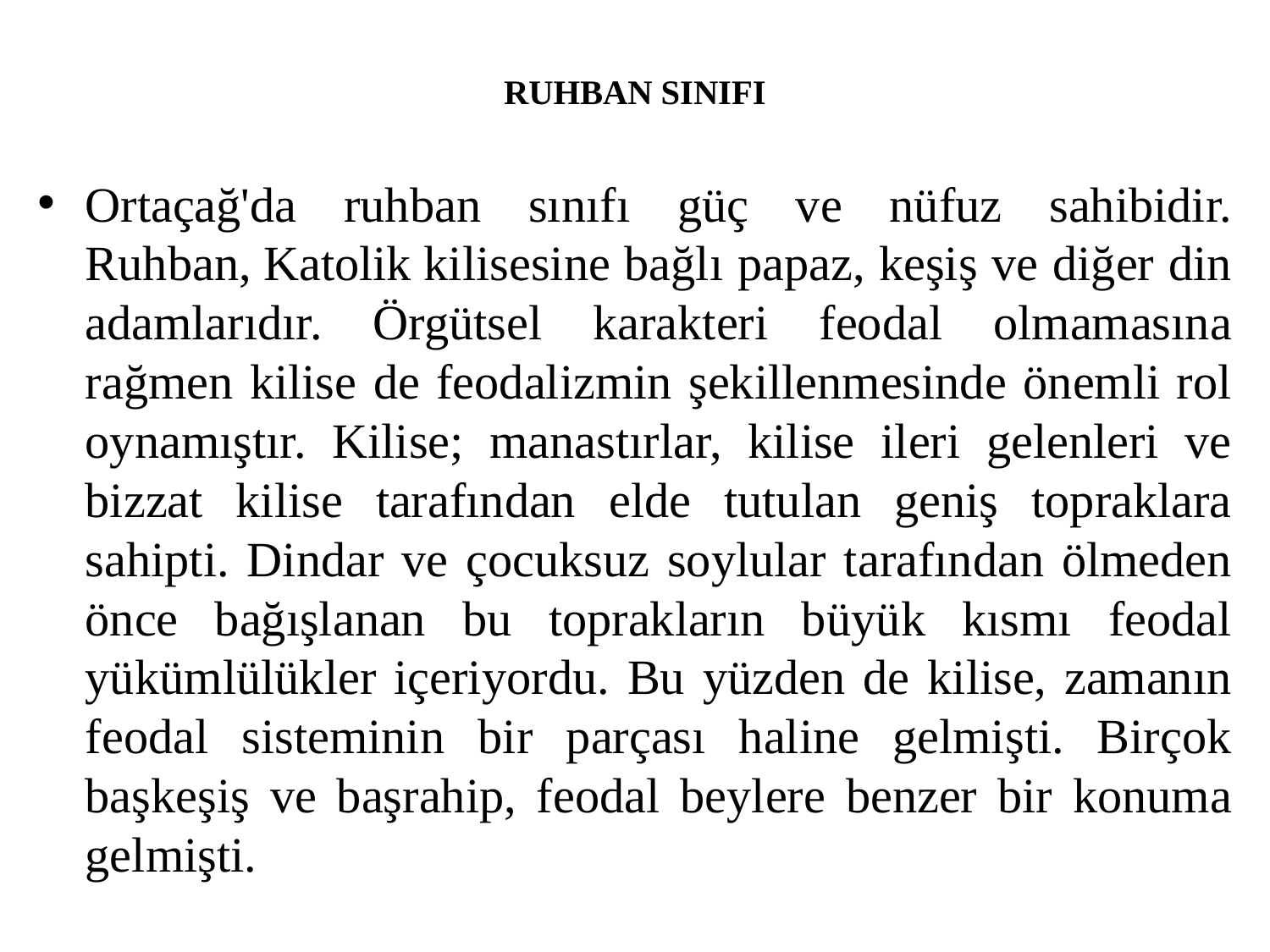

# RUHBAN SINIFI
Ortaçağ'da ruhban sınıfı güç ve nüfuz sahibidir. Ruhban, Katolik kilisesine bağlı papaz, keşiş ve diğer din adamlarıdır. Örgütsel karakteri feodal olmamasına rağmen kilise de feodalizmin şekillenmesinde önemli rol oynamıştır. Kilise; manastırlar, kilise ileri gelenleri ve bizzat kilise tarafından elde tutulan geniş topraklara sahipti. Dindar ve çocuksuz soylular tarafından ölmeden önce bağışlanan bu toprakların büyük kısmı feodal yükümlülükler içeriyordu. Bu yüzden de kilise, zamanın feodal sisteminin bir parçası haline gelmişti. Birçok başkeşiş ve başrahip, feodal beylere benzer bir konuma gelmişti.